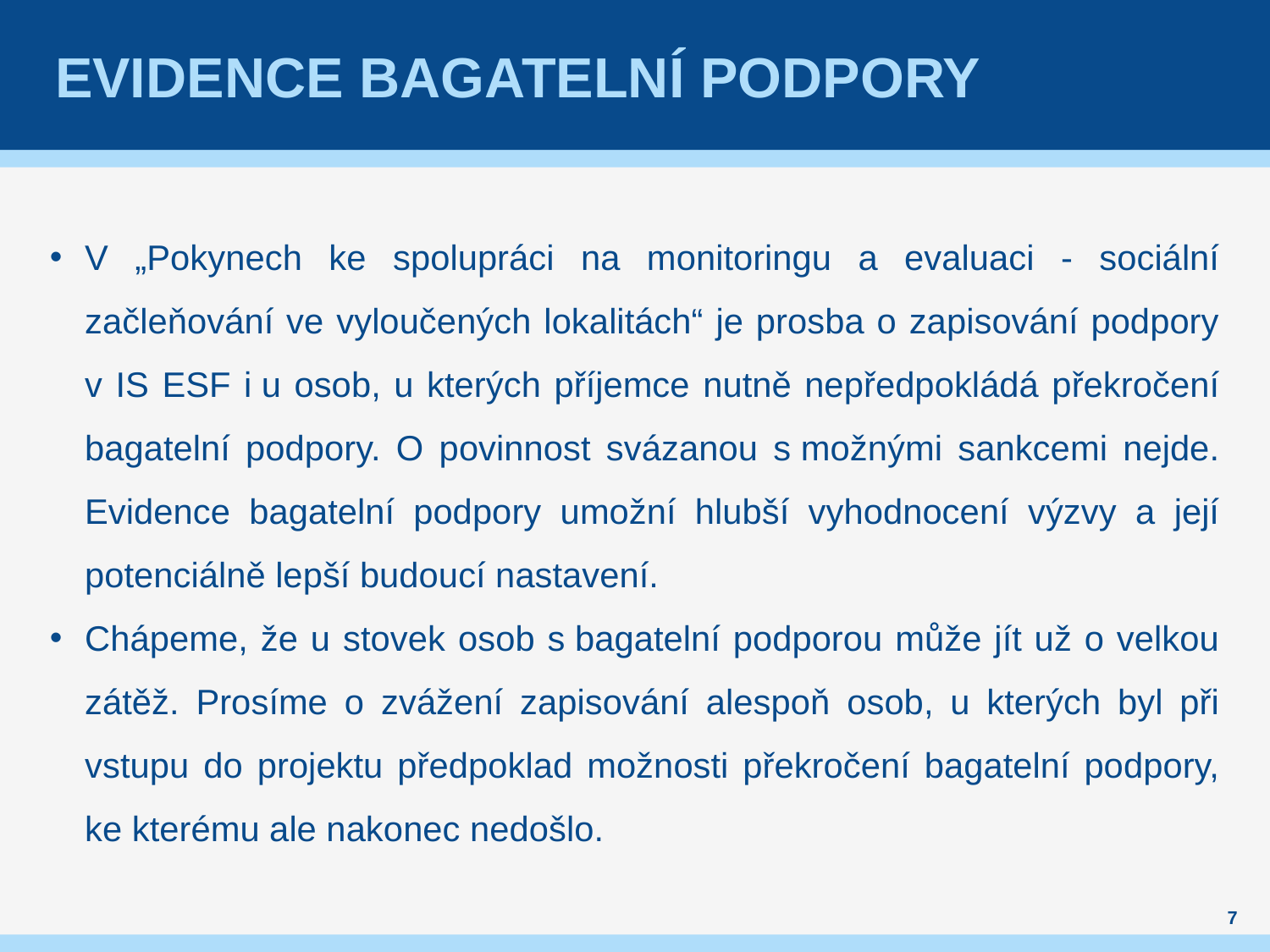

# Evidence bagatelní podpory
V „Pokynech ke spolupráci na monitoringu a evaluaci - sociální začleňování ve vyloučených lokalitách“ je prosba o zapisování podpory v IS ESF i u osob, u kterých příjemce nutně nepředpokládá překročení bagatelní podpory. O povinnost svázanou s možnými sankcemi nejde. Evidence bagatelní podpory umožní hlubší vyhodnocení výzvy a její potenciálně lepší budoucí nastavení.
Chápeme, že u stovek osob s bagatelní podporou může jít už o velkou zátěž. Prosíme o zvážení zapisování alespoň osob, u kterých byl při vstupu do projektu předpoklad možnosti překročení bagatelní podpory, ke kterému ale nakonec nedošlo.

7